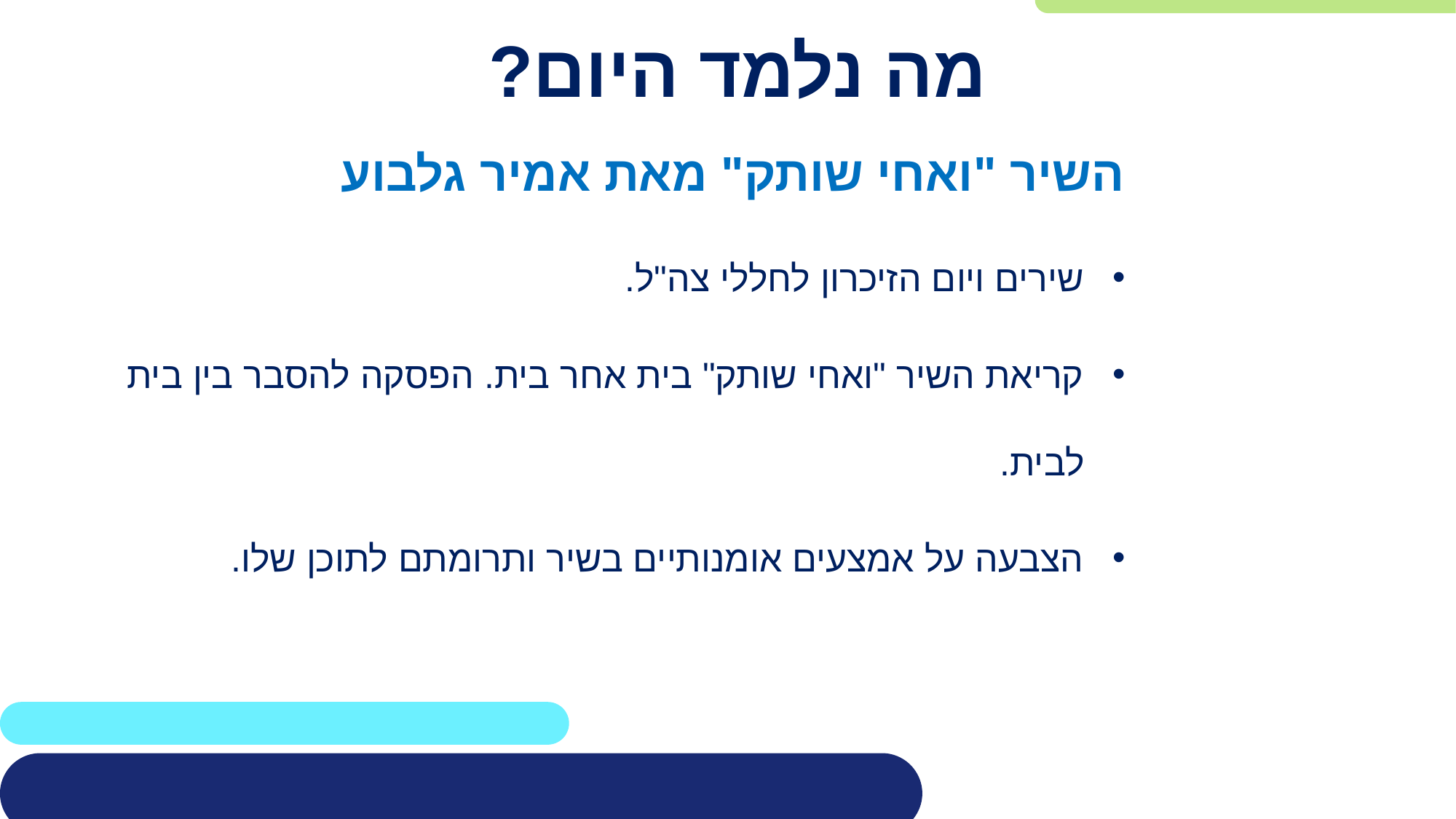

# מה נלמד היום?
השיר "ואחי שותק" מאת אמיר גלבוע
שירים ויום הזיכרון לחללי צה"ל.
קריאת השיר "ואחי שותק" בית אחר בית. הפסקה להסבר בין בית לבית.
הצבעה על אמצעים אומנותיים בשיר ותרומתם לתוכן שלו.